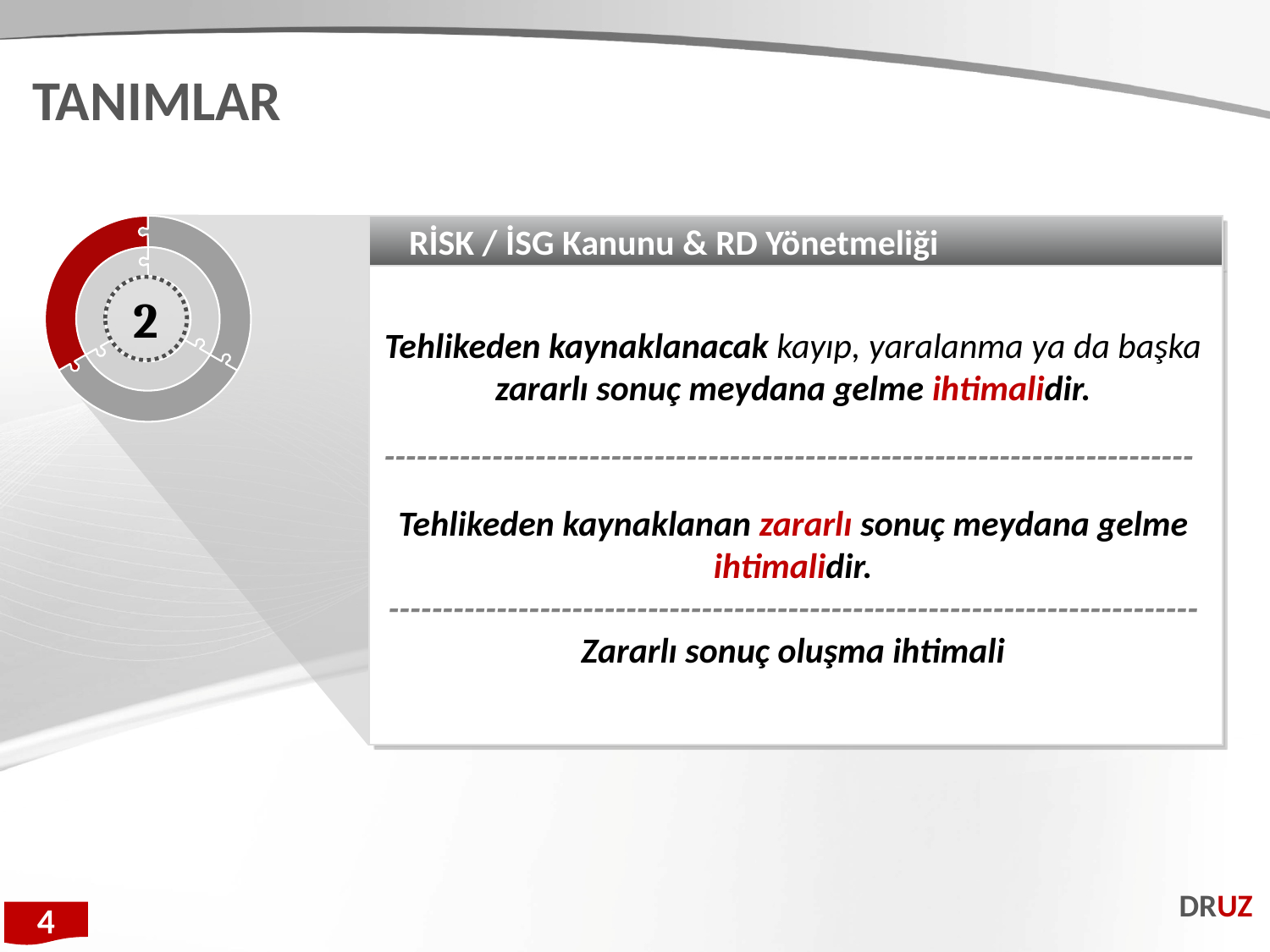

TANIMLAR

RİSK / İSG Kanunu & RD Yönetmeliği

Tehlikeden kaynaklanacak kayıp, yaralanma ya da başka zararlı sonuç meydana gelme ihtimalidir.

---------------------------------------------------------------------------

Tehlikeden kaynaklanan zararlı sonuç meydana gelme ihtimalidir.
---------------------------------------------------------------------------
Zararlı sonuç oluşma ihtimali
2
DRUZ

4